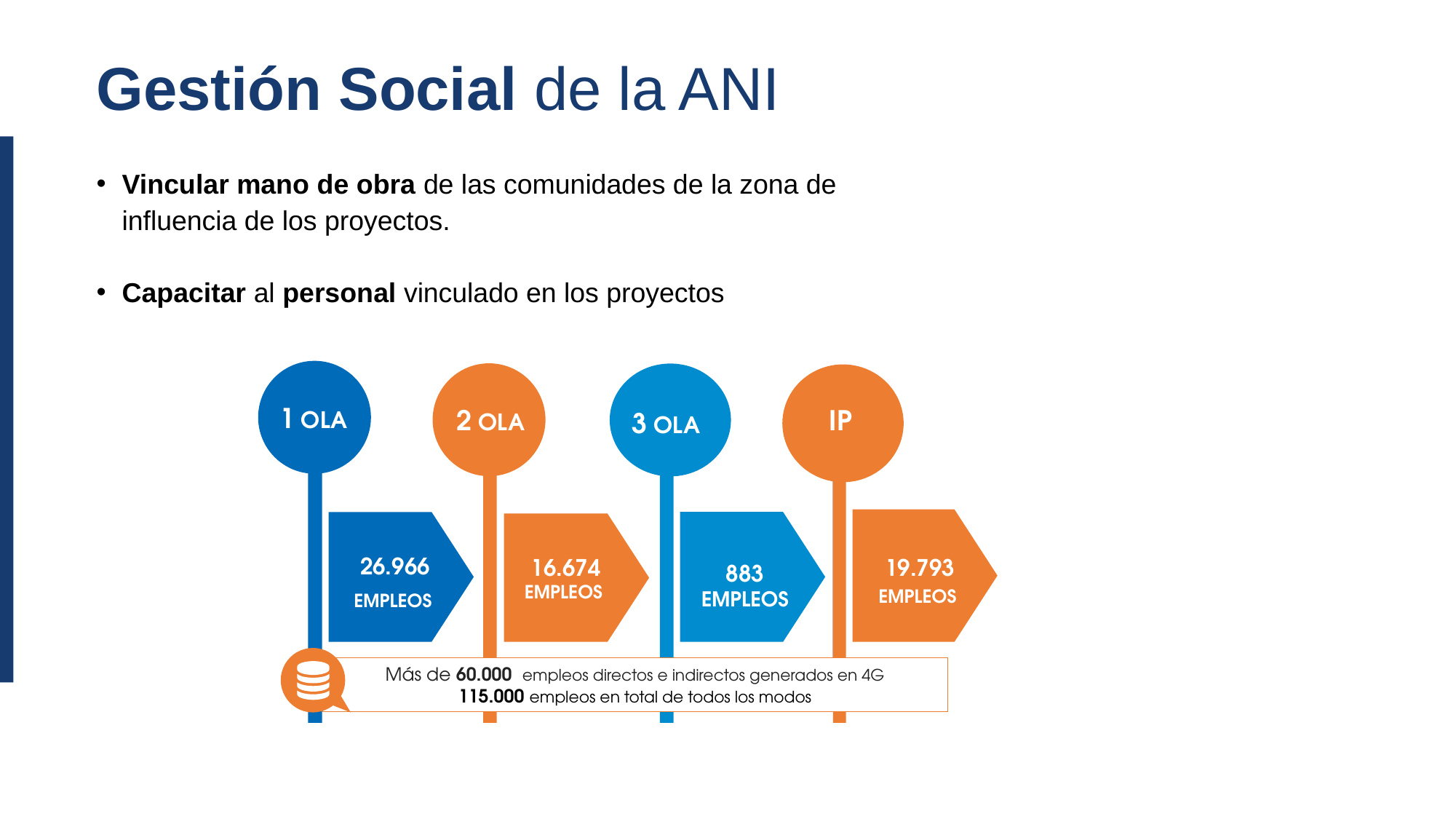

Gestión Social de la ANI

Vincular mano de obra de las comunidades de la zona de influencia de los proyectos.

Capacitar al personal vinculado en los proyectos

1 OLA

IP
2 OLA
3 OLA

 19.793
EMPLEOS
 16.674
EMPLEOS
 26.966
EMPLEOS

 883
EMPLEOS

Más de 60.000  empleos directos e indirectos generados en 4G
115.000 empleos en total de todos los modos